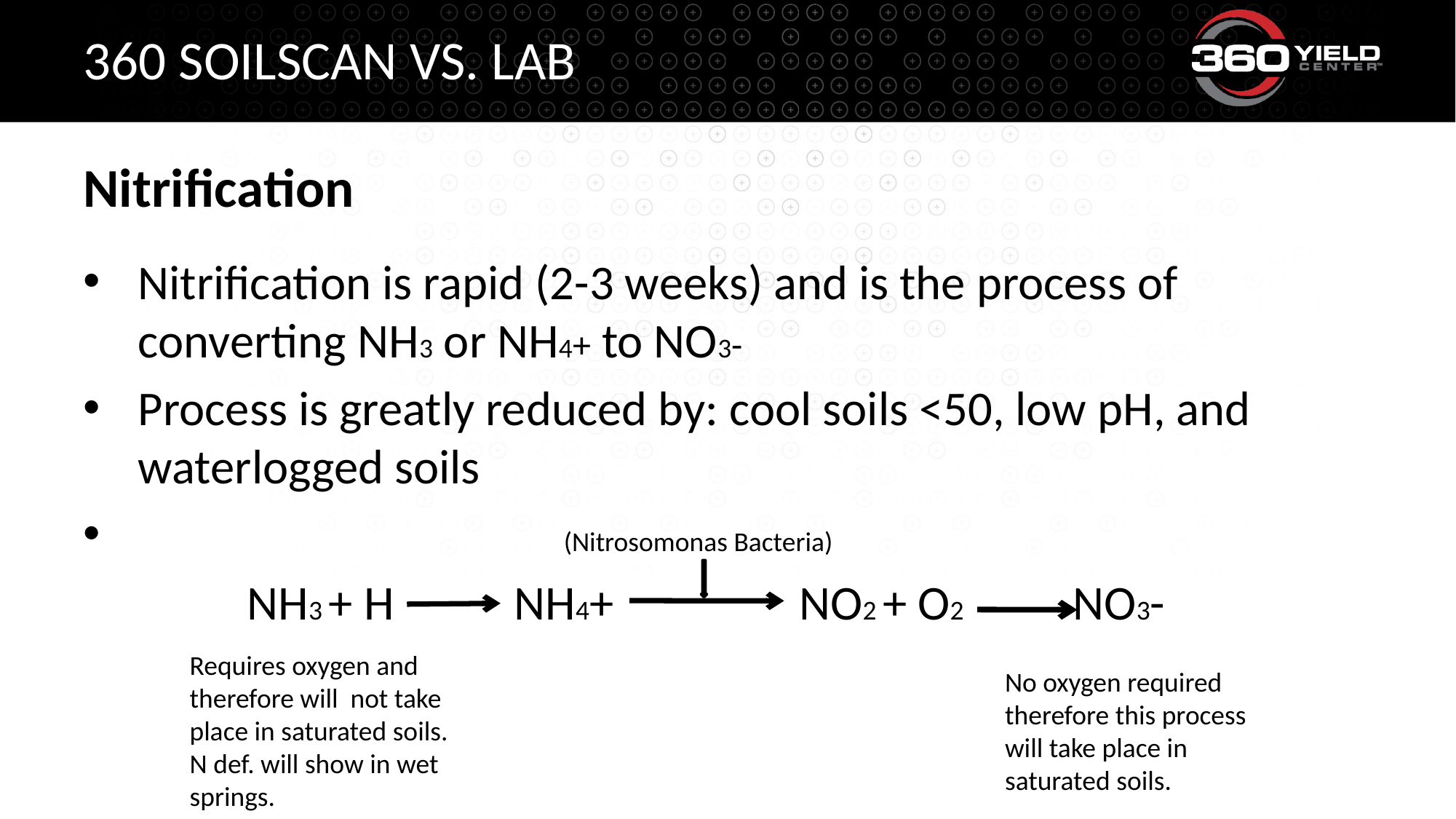

# 360 SOILSCAN vs. Lab
Nitrification
Nitrification is rapid (2-3 weeks) and is the process of converting NH3 or NH4+ to NO3-
Process is greatly reduced by: cool soils <50, low pH, and waterlogged soils
                                       (Nitrosomonas Bacteria)
               NH3 + H           NH4+                 NO2 + O2          NO3-

Requires oxygen and therefore will  not take place in saturated soils. N def. will show in wet springs.
No oxygen required therefore this process will take place in saturated soils.